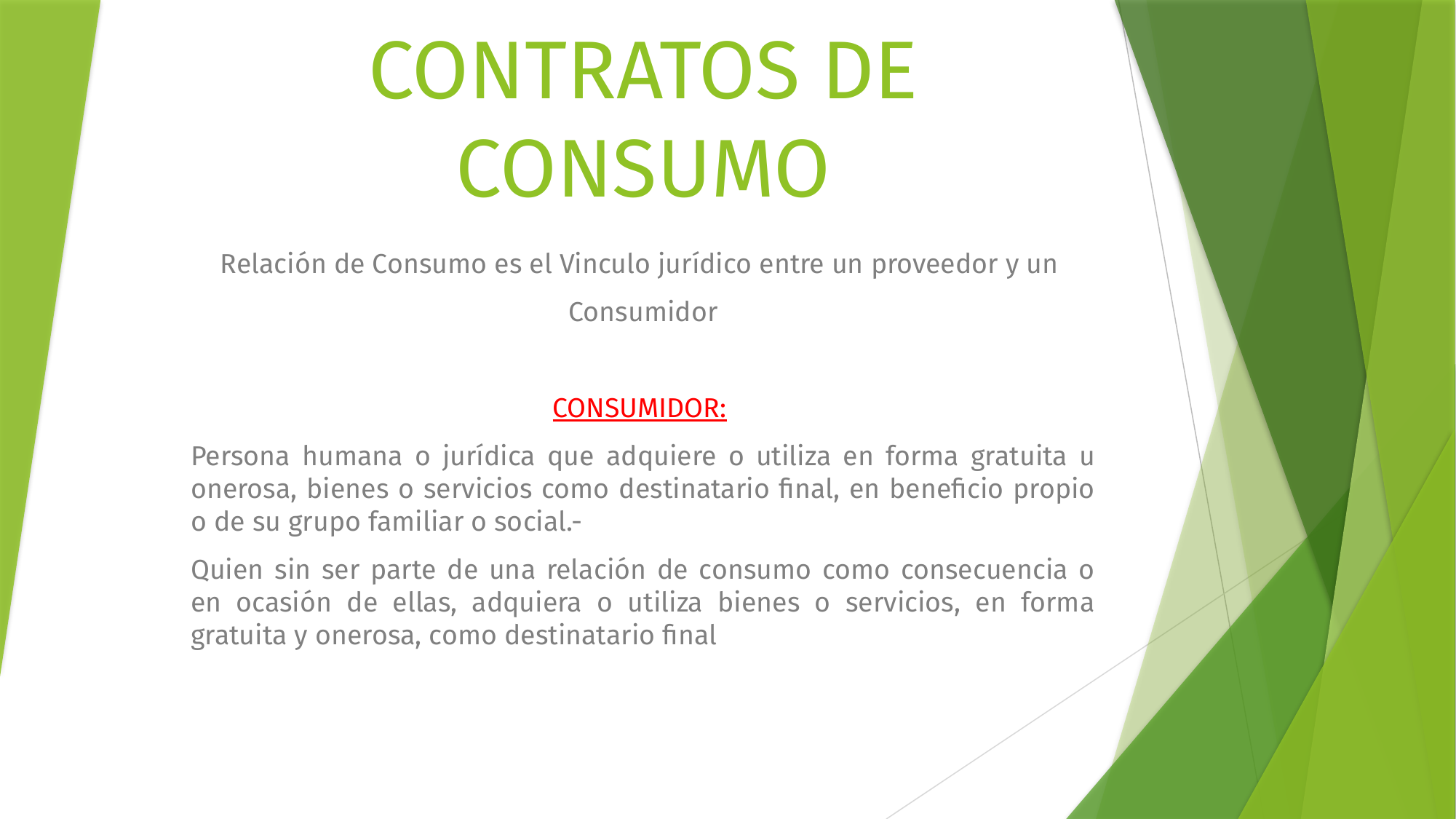

# CONTRATOS DE CONSUMO
Relación de Consumo es el Vinculo jurídico entre un proveedor y un
Consumidor

CONSUMIDOR:
Persona humana o jurídica que adquiere o utiliza en forma gratuita u onerosa, bienes o servicios como destinatario final, en beneficio propio o de su grupo familiar o social.-
Quien sin ser parte de una relación de consumo como consecuencia o en ocasión de ellas, adquiera o utiliza bienes o servicios, en forma gratuita y onerosa, como destinatario final